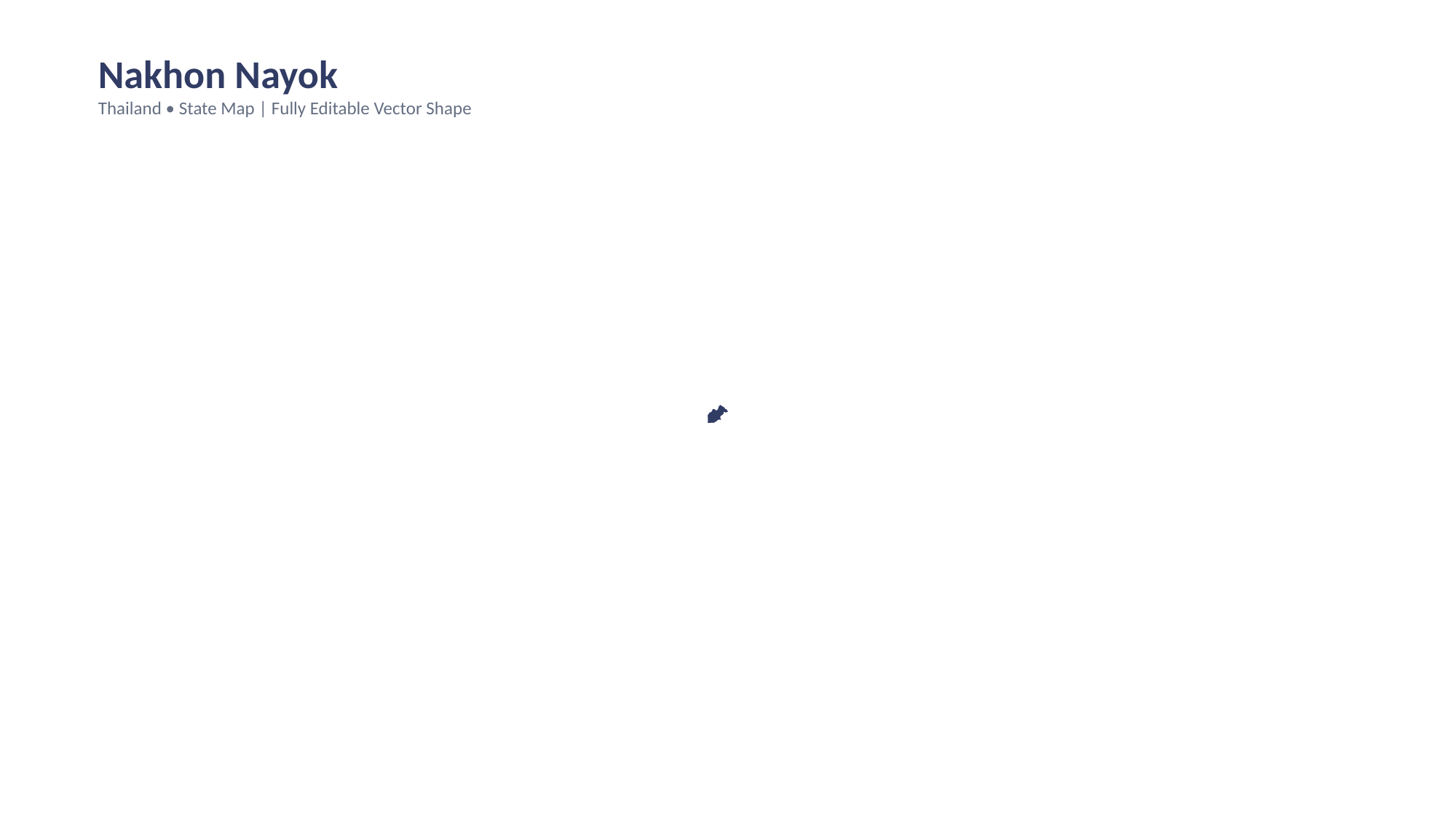

Nakhon Nayok
Thailand • State Map | Fully Editable Vector Shape